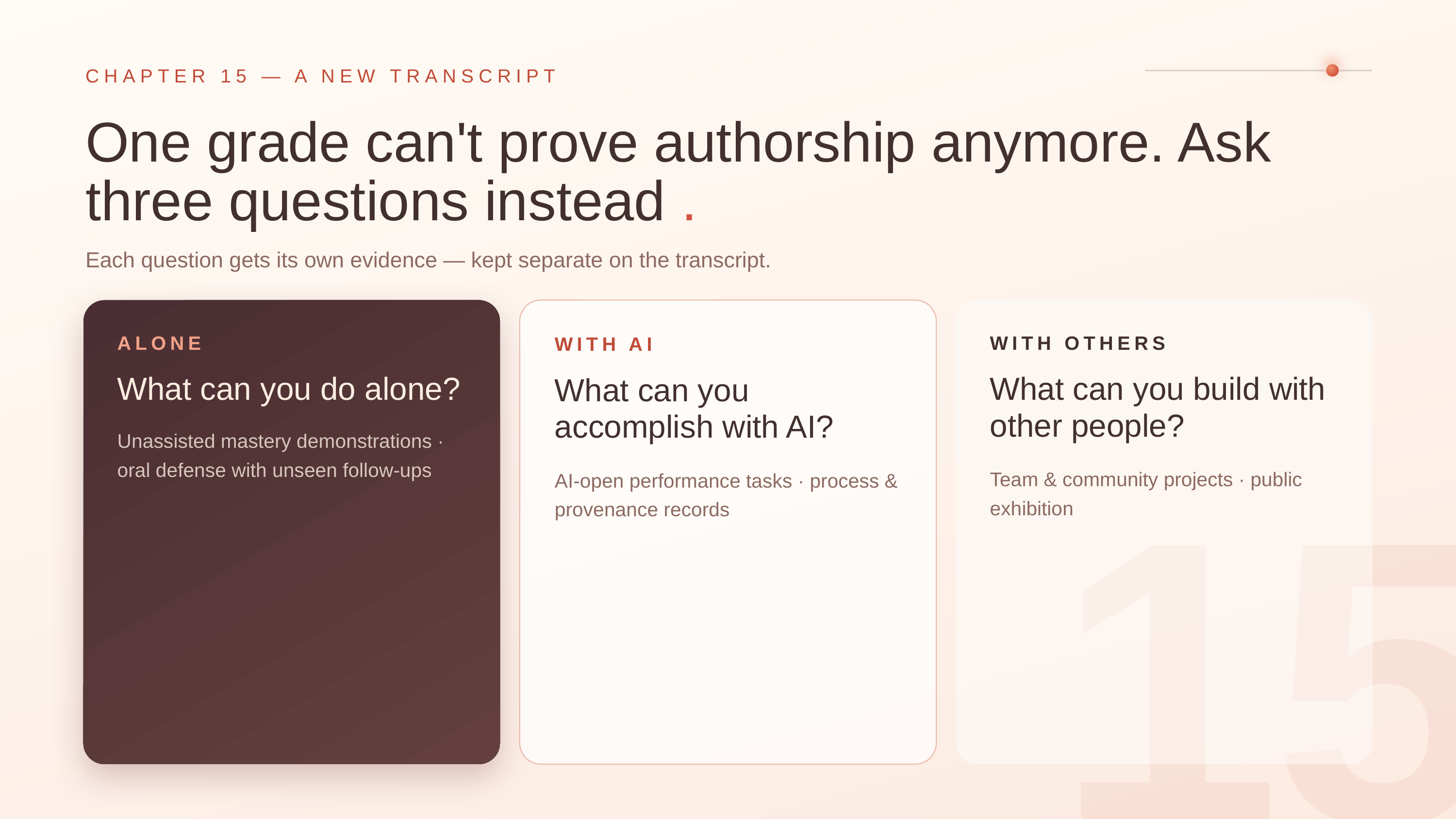

CHAPTER 15 — A NEW TRANSCRIPT

One grade can't prove authorship anymore. Ask three questions instead .
Each question gets its own evidence — kept separate on the transcript.

ALONE
WITH OTHERS
WITH AI
What can you do alone?
What can you build with other people?
What can you accomplish with AI?
Unassisted mastery demonstrations · oral defense with unseen follow-ups
Team & community projects · public exhibition
AI-open performance tasks · process & provenance records
15